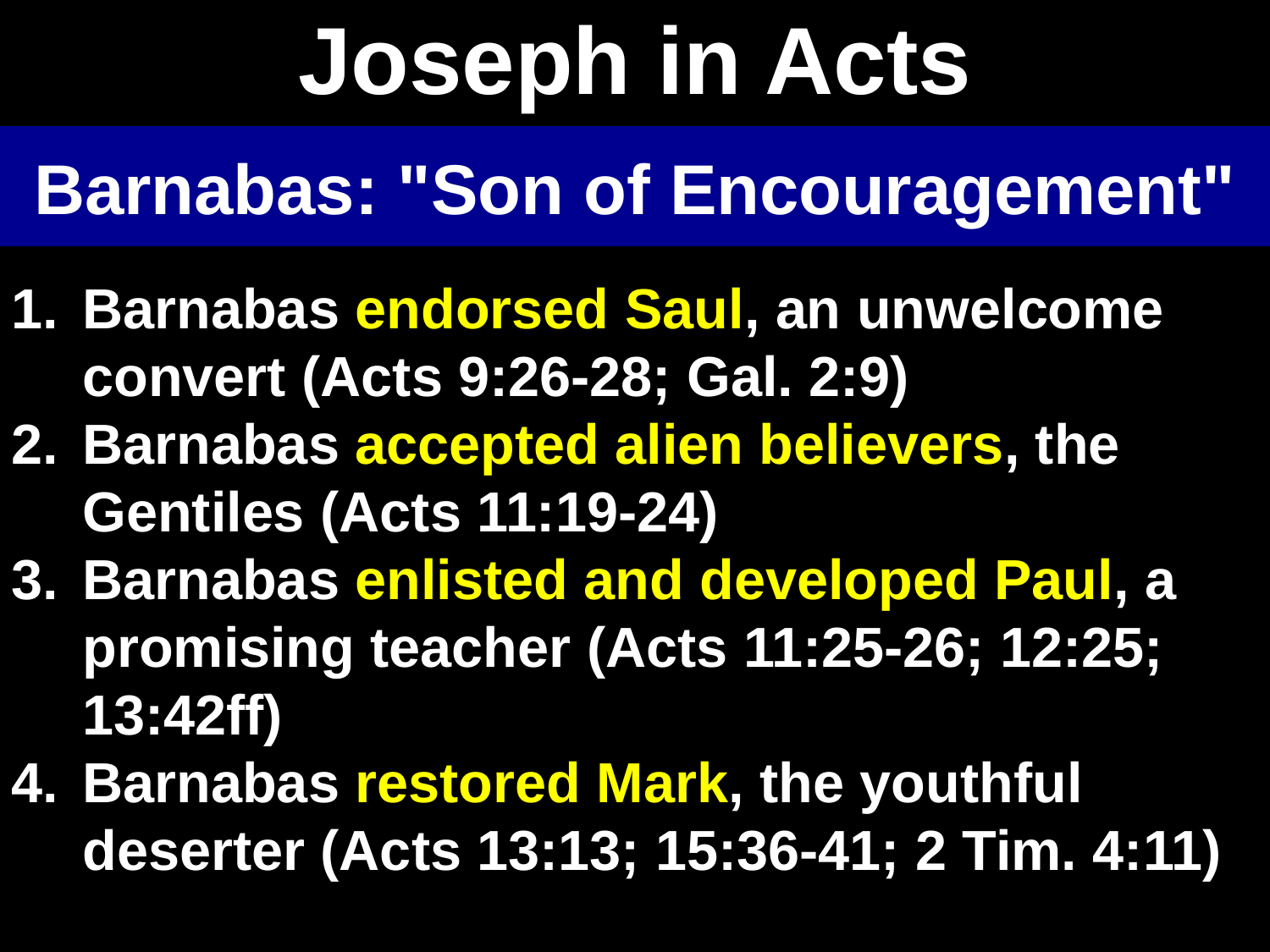

Joseph in Acts
Barnabas: "Son of Encouragement"
Barnabas endorsed Saul, an unwelcome convert (Acts 9:26-28; Gal. 2:9)
Barnabas accepted alien believers, the Gentiles (Acts 11:19-24)
Barnabas enlisted and developed Paul, a promising teacher (Acts 11:25-26; 12:25; 13:42ff)
Barnabas restored Mark, the youthful deserter (Acts 13:13; 15:36-41; 2 Tim. 4:11)